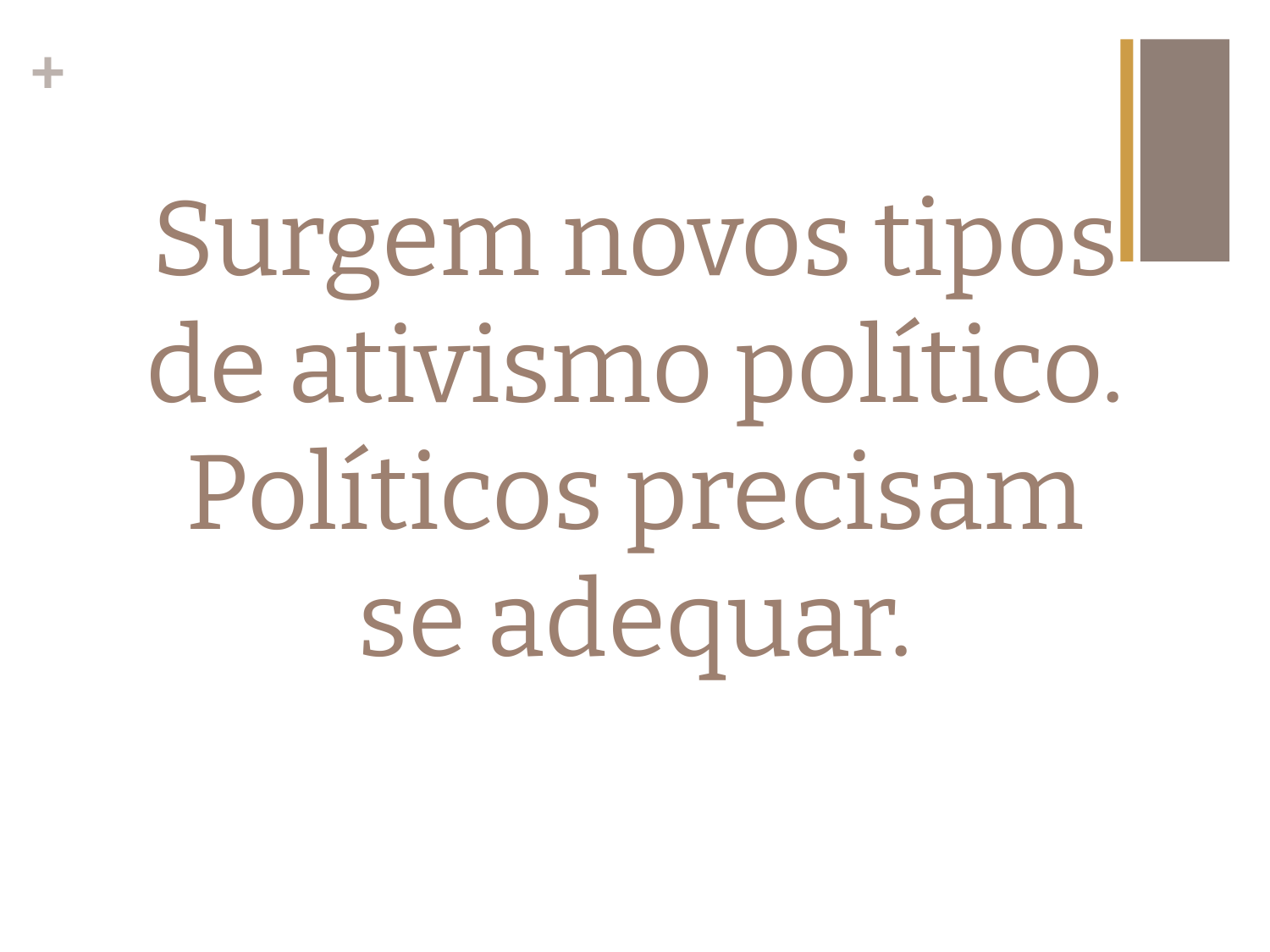

Surgem novos tipos de ativismo político. Políticos precisam se adequar.